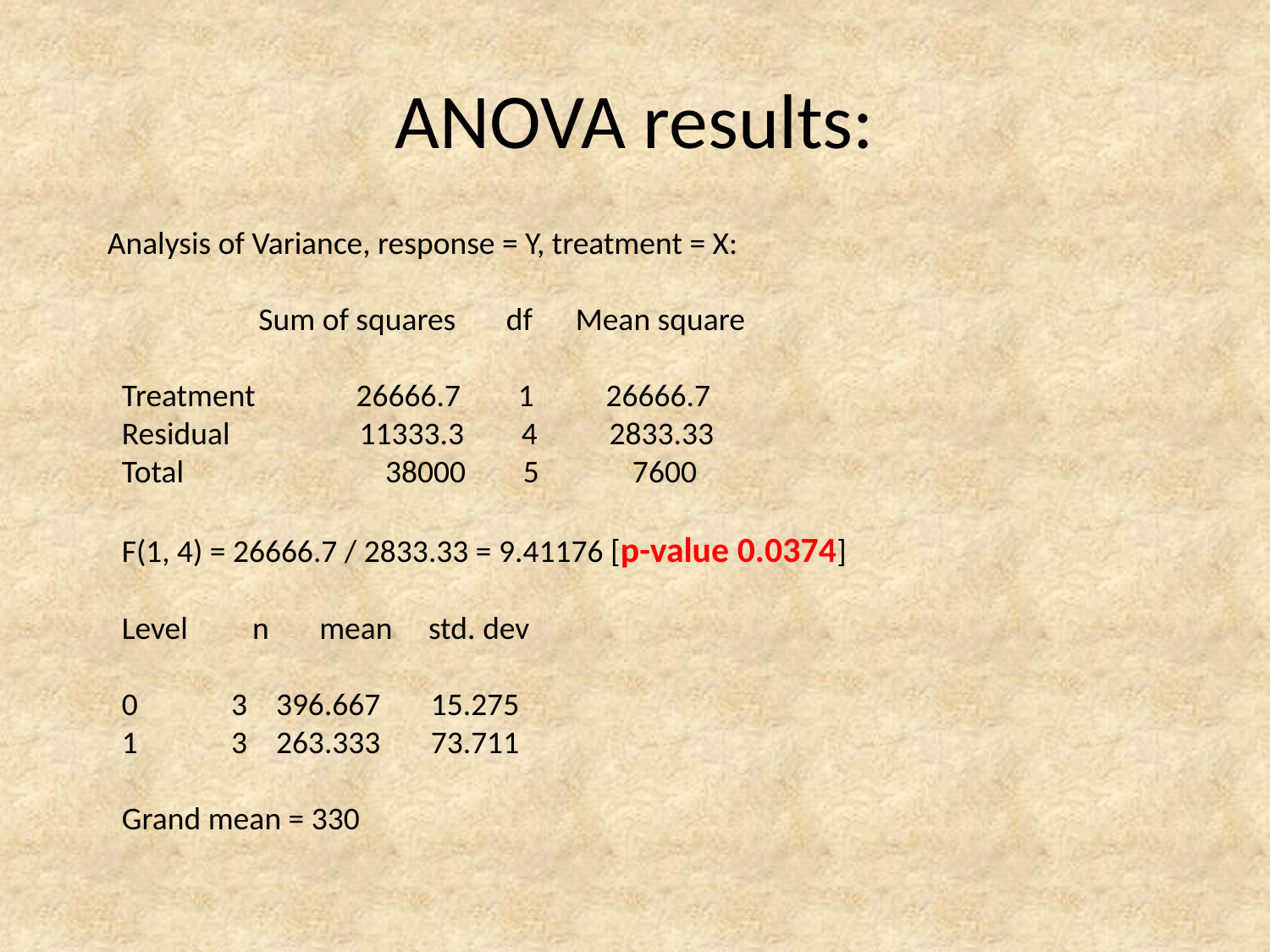

# ANOVA results:
Analysis of Variance, response = Y, treatment = X:

                     Sum of squares       df      Mean square

  Treatment              26666.7        1          26666.7
  Residual                  11333.3        4          2833.33
  Total                            38000        5             7600

  F(1, 4) = 26666.7 / 2833.33 = 9.41176 [p-value 0.0374]

  Level         n       mean     std. dev

  0             3    396.667       15.275
  1             3    263.333       73.711

  Grand mean = 330